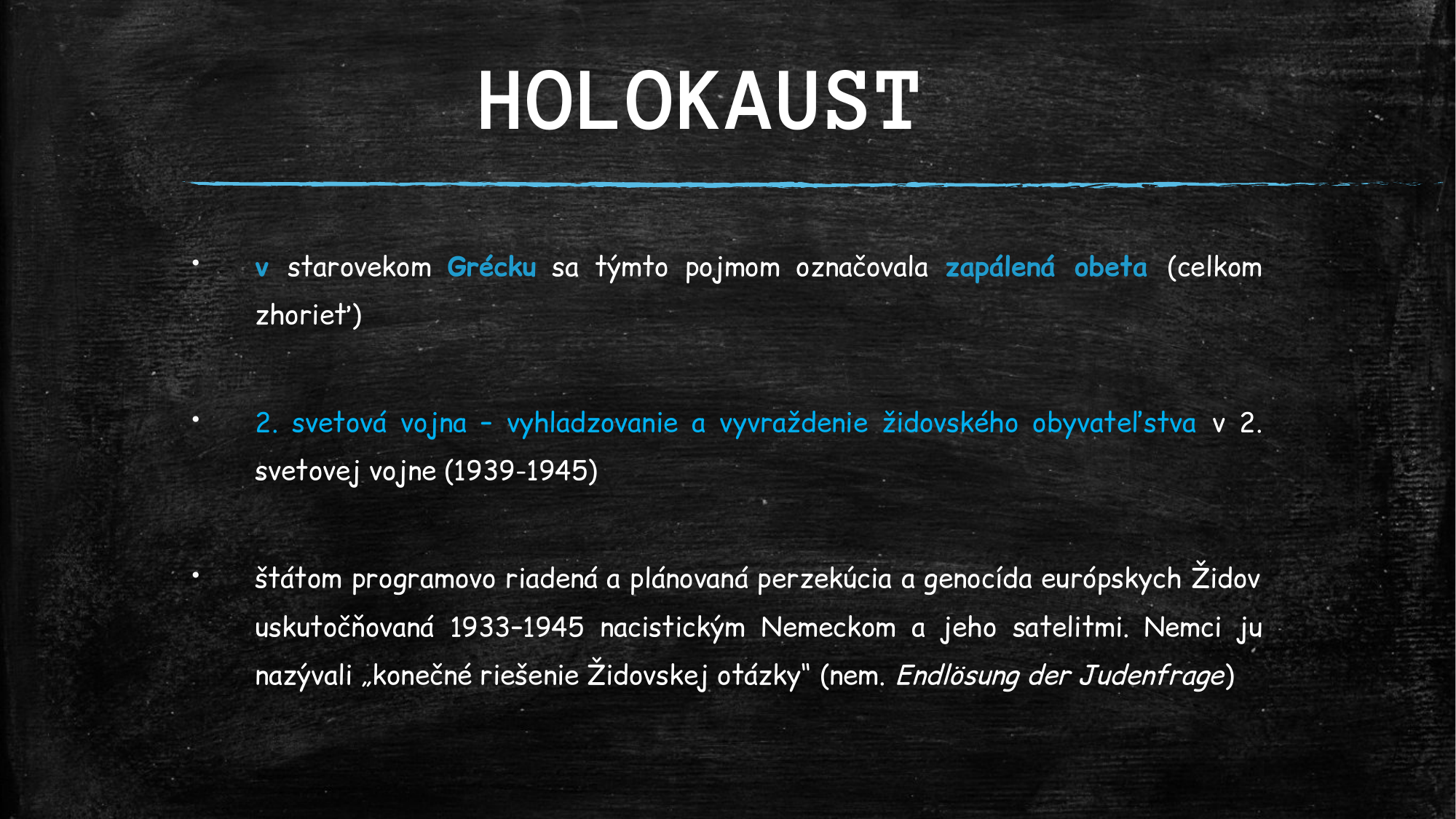

# HOLOKAUST
v starovekom Grécku sa týmto pojmom označovala zapálená obeta (celkom zhorieť)

2. svetová vojna – vyhladzovanie a vyvraždenie židovského obyvateľstva v 2. svetovej vojne (1939-1945)

štátom programovo riadená a plánovaná perzekúcia a genocída európskych Židov uskutočňovaná 1933–1945 nacistickým Nemeckom a jeho satelitmi. Nemci ju nazývali „konečné riešenie Židovskej otázky“ (nem. Endlösung der Judenfrage)